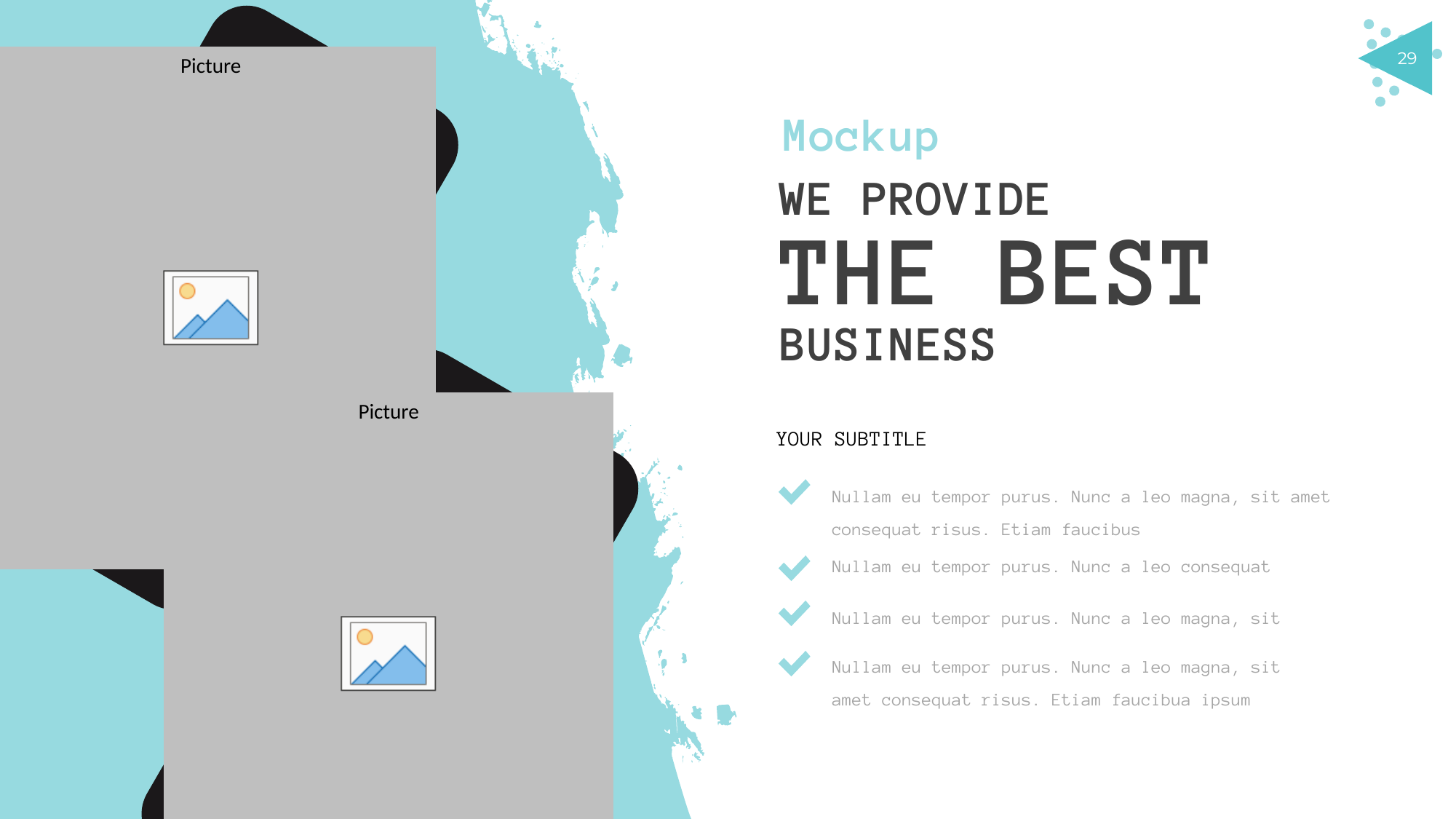

29

Mockup
WE PROVIDE
THE BEST
BUSINESS

YOUR SUBTITLE
Nullam eu tempor purus. Nunc a leo magna, sit amet consequat risus. Etiam faucibus

Nullam eu tempor purus. Nunc a leo consequat

Nullam eu tempor purus. Nunc a leo magna, sit

Nullam eu tempor purus. Nunc a leo magna, sit amet consequat risus. Etiam faucibua ipsum